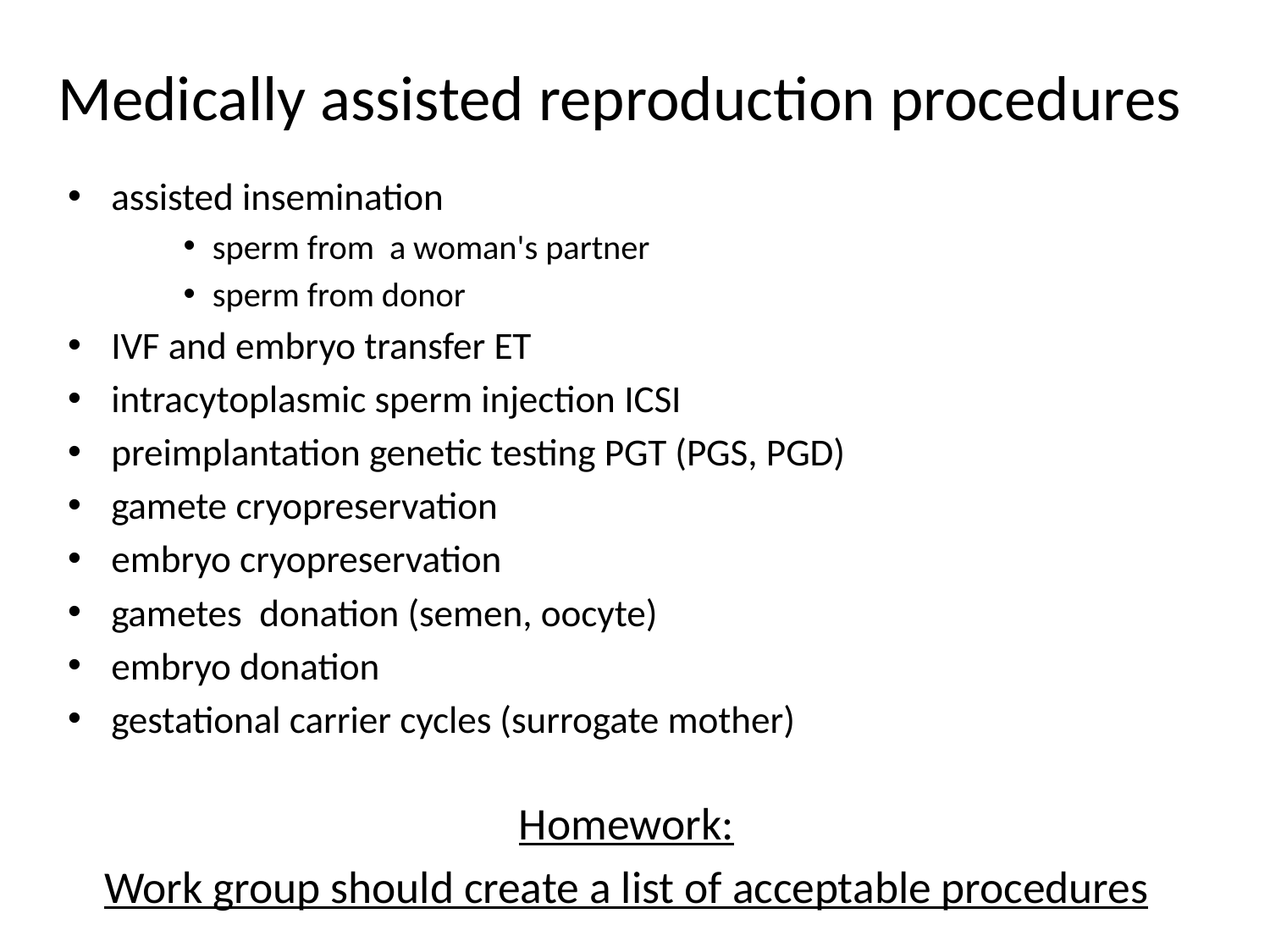

# Medically assisted reproduction procedures
assisted insemination
sperm from  a woman's partner
sperm from donor
IVF and embryo transfer ET
intracytoplasmic sperm injection ICSI
preimplantation genetic testing PGT (PGS, PGD)
gamete cryopreservation
embryo cryopreservation
gametes  donation (semen, oocyte)
embryo donation
gestational carrier cycles (surrogate mother)

Homework:
Work group should create a list of acceptable procedures